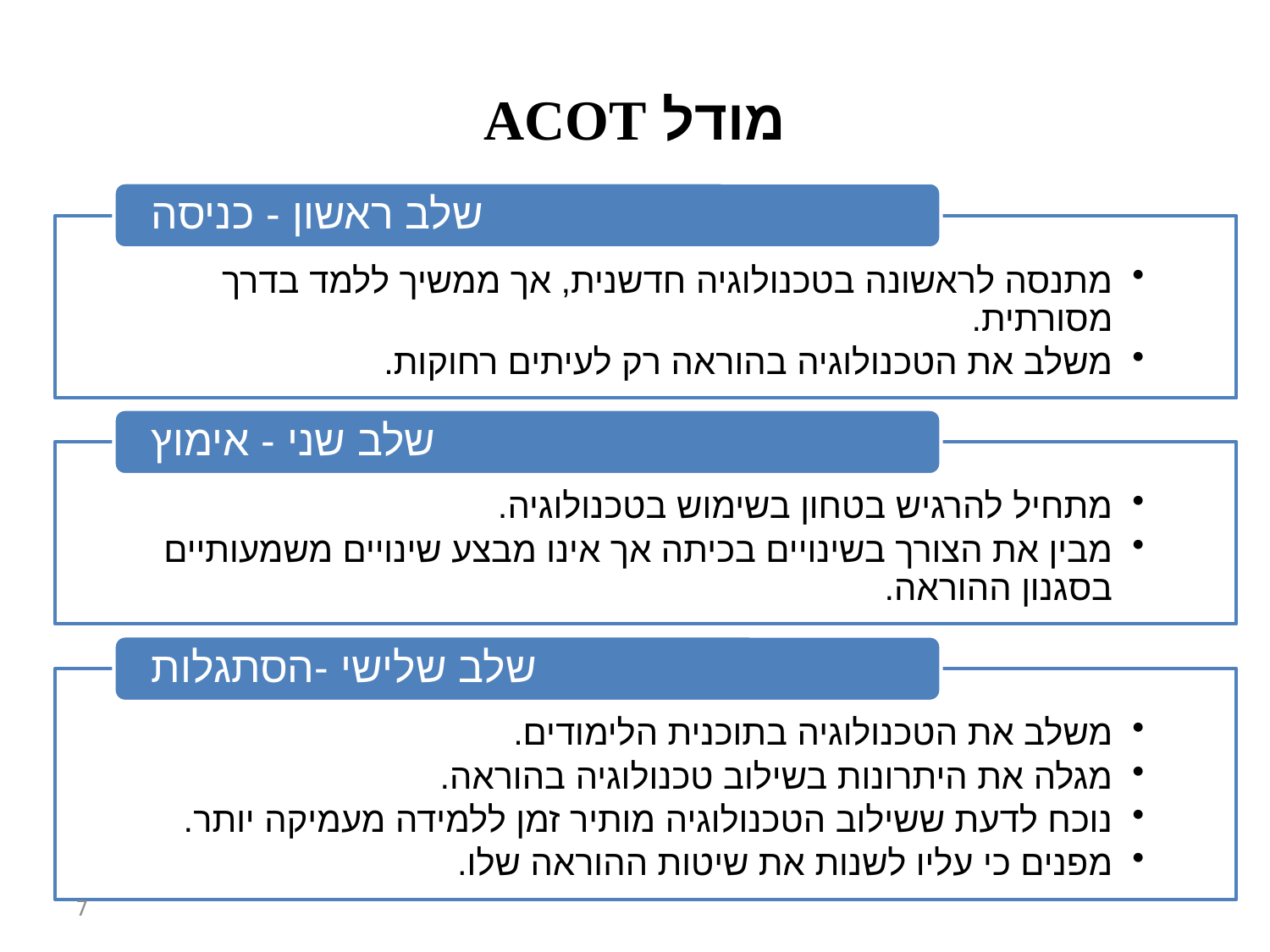

# מודל ACOT
מתנסה לראשונה בטכנולוגיה חדשנית, אך ממשיך ללמד בדרך מסורתית.
משלב את הטכנולוגיה בהוראה רק לעיתים רחוקות.
שלב ראשון - כניסה
מתחיל להרגיש בטחון בשימוש בטכנולוגיה.
מבין את הצורך בשינויים בכיתה אך אינו מבצע שינויים משמעותיים בסגנון ההוראה.
שלב שני - אימוץ
משלב את הטכנולוגיה בתוכנית הלימודים.
מגלה את היתרונות בשילוב טכנולוגיה בהוראה.
נוכח לדעת ששילוב הטכנולוגיה מותיר זמן ללמידה מעמיקה יותר.
מפנים כי עליו לשנות את שיטות ההוראה שלו.
שלב שלישי -הסתגלות
7